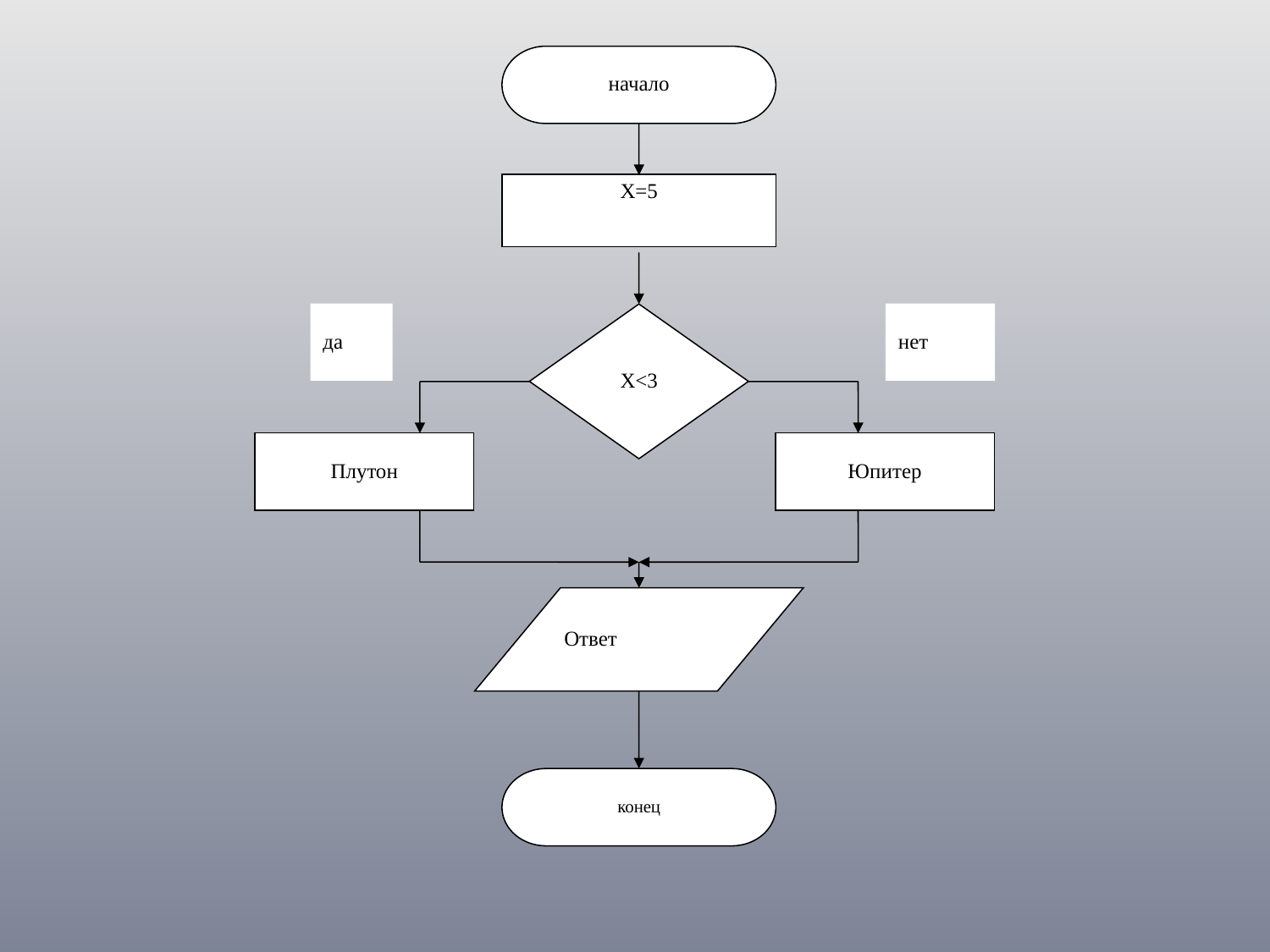

начало

X=5

X<3

Плутон
Юпитер

   Ответ

конец
да
нет